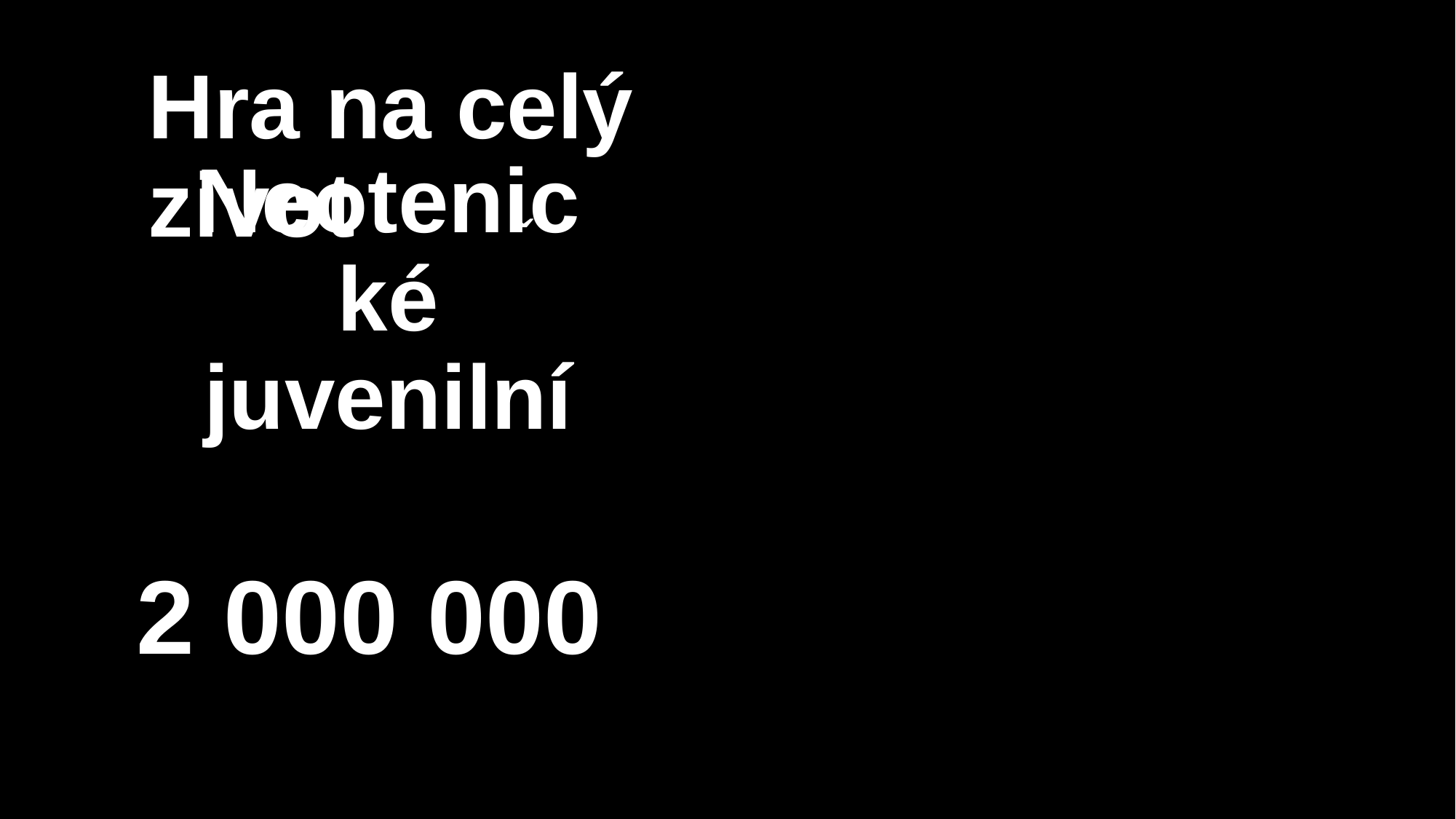

Hra na celý zivot
ˇ

Neotenické
juvenilní

2 000 000